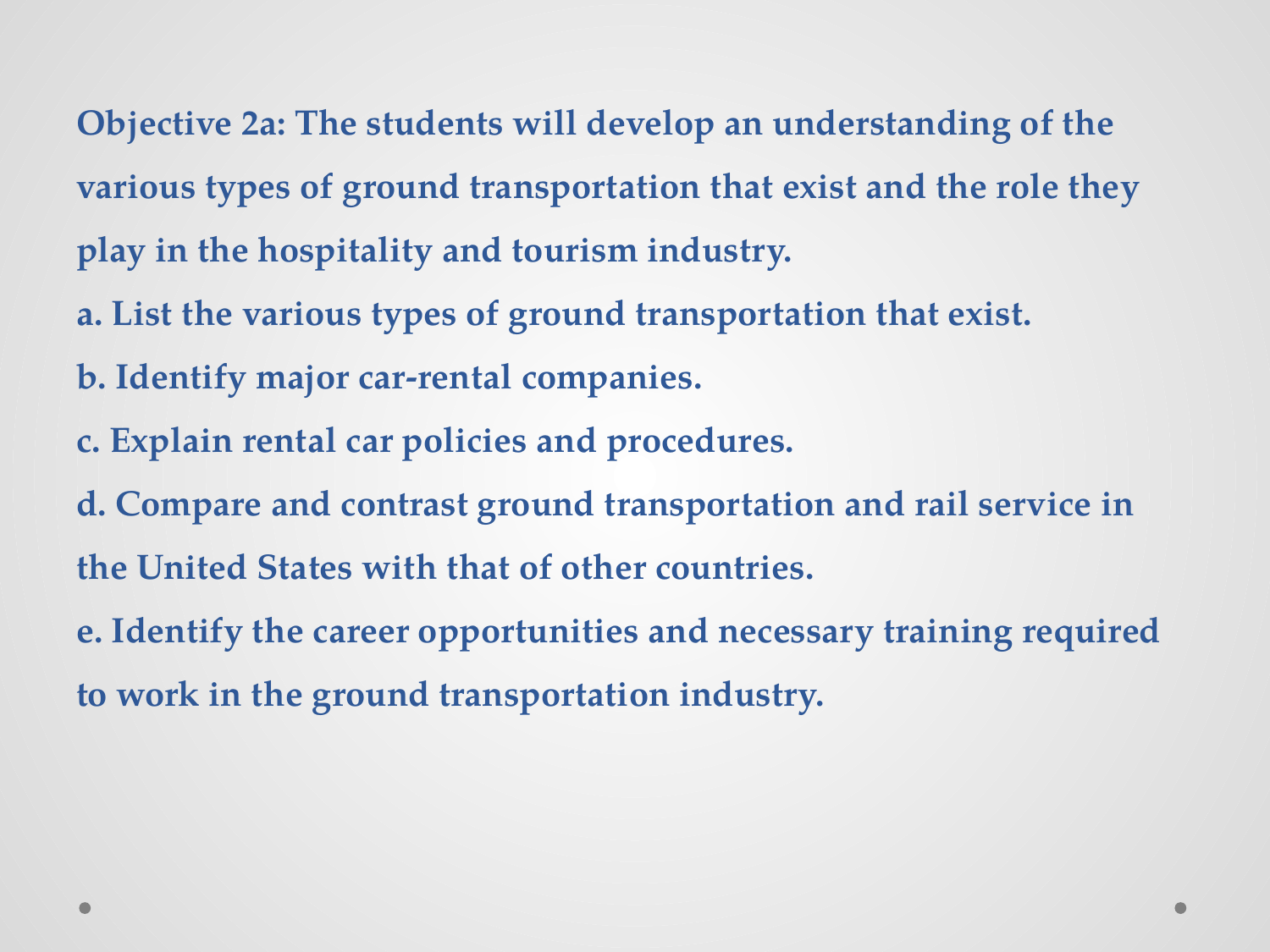

# Objective 2a: The students will develop an understanding of the various types of ground transportation that exist and the role they play in the hospitality and tourism industry. a. List the various types of ground transportation that exist. b. Identify major car-rental companies. c. Explain rental car policies and procedures. d. Compare and contrast ground transportation and rail service in the United States with that of other countries. e. Identify the career opportunities and necessary training required to work in the ground transportation industry.